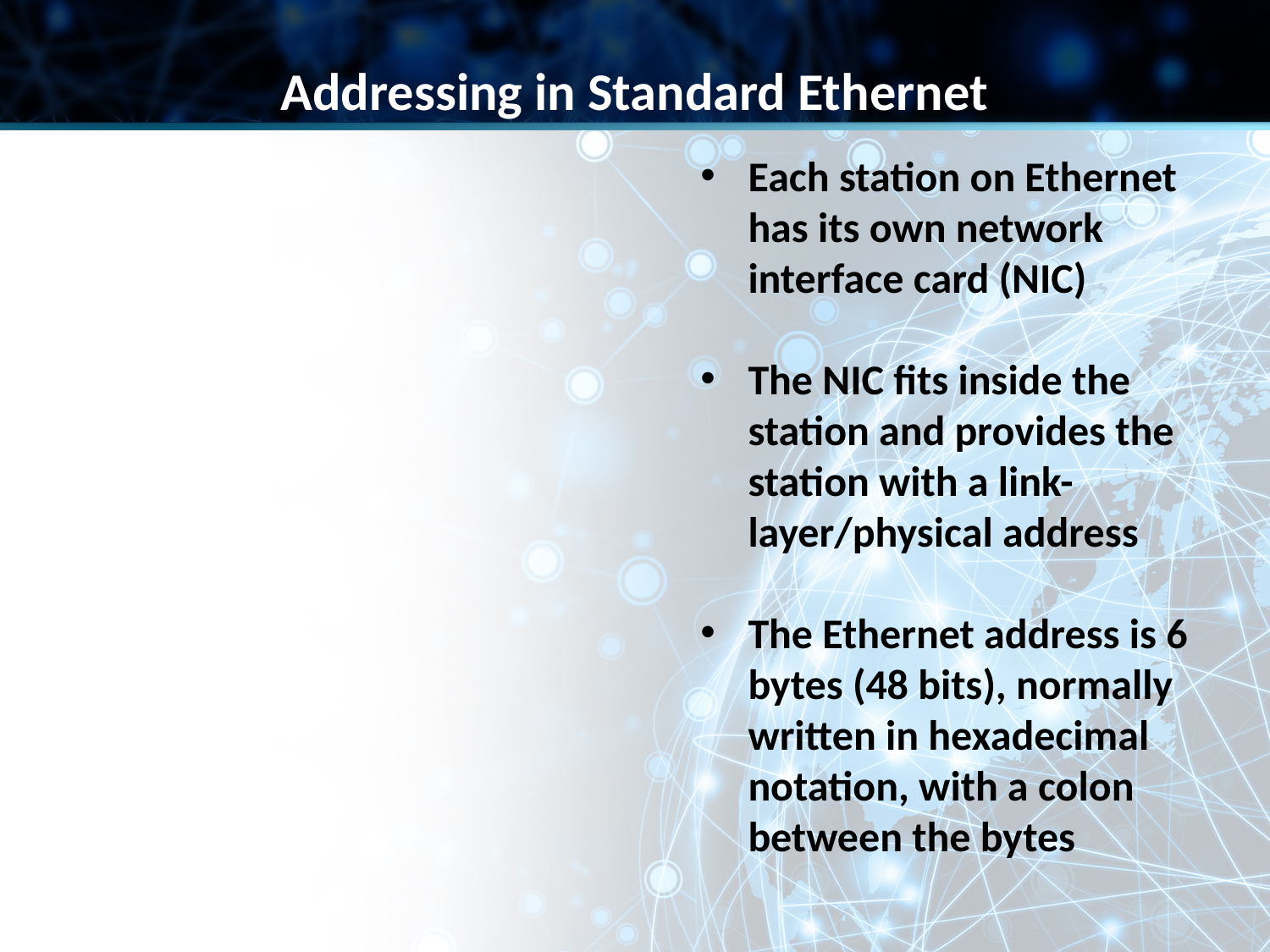

Addressing in Standard Ethernet
Each station on Ethernet has its own network interface card (NIC)

The NIC fits inside the station and provides the station with a link-layer/physical address

The Ethernet address is 6 bytes (48 bits), normally written in hexadecimal notation, with a colon between the bytes